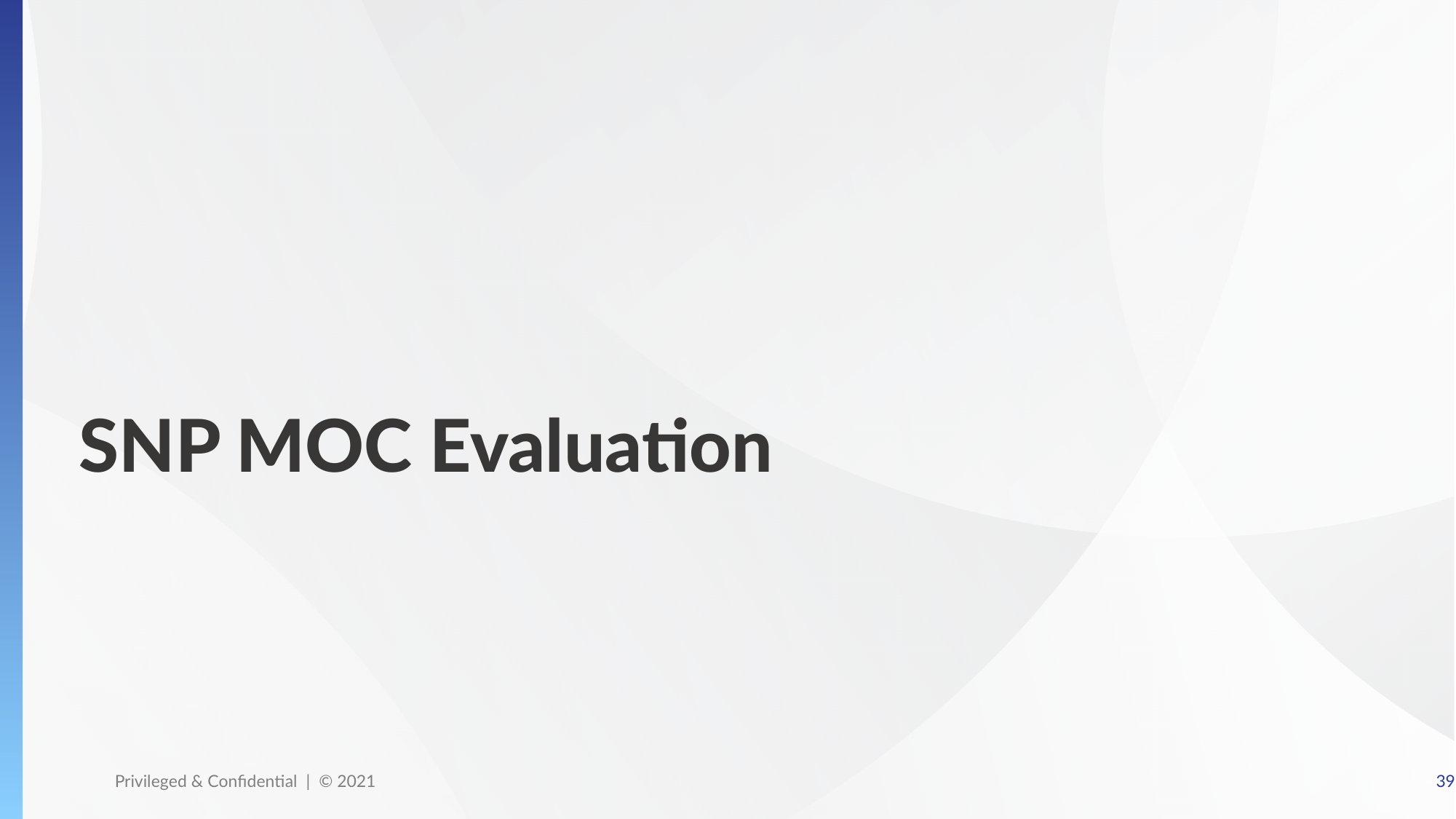

# SNP MOC Evaluation
Privileged & Confidential  |  © 2021
39